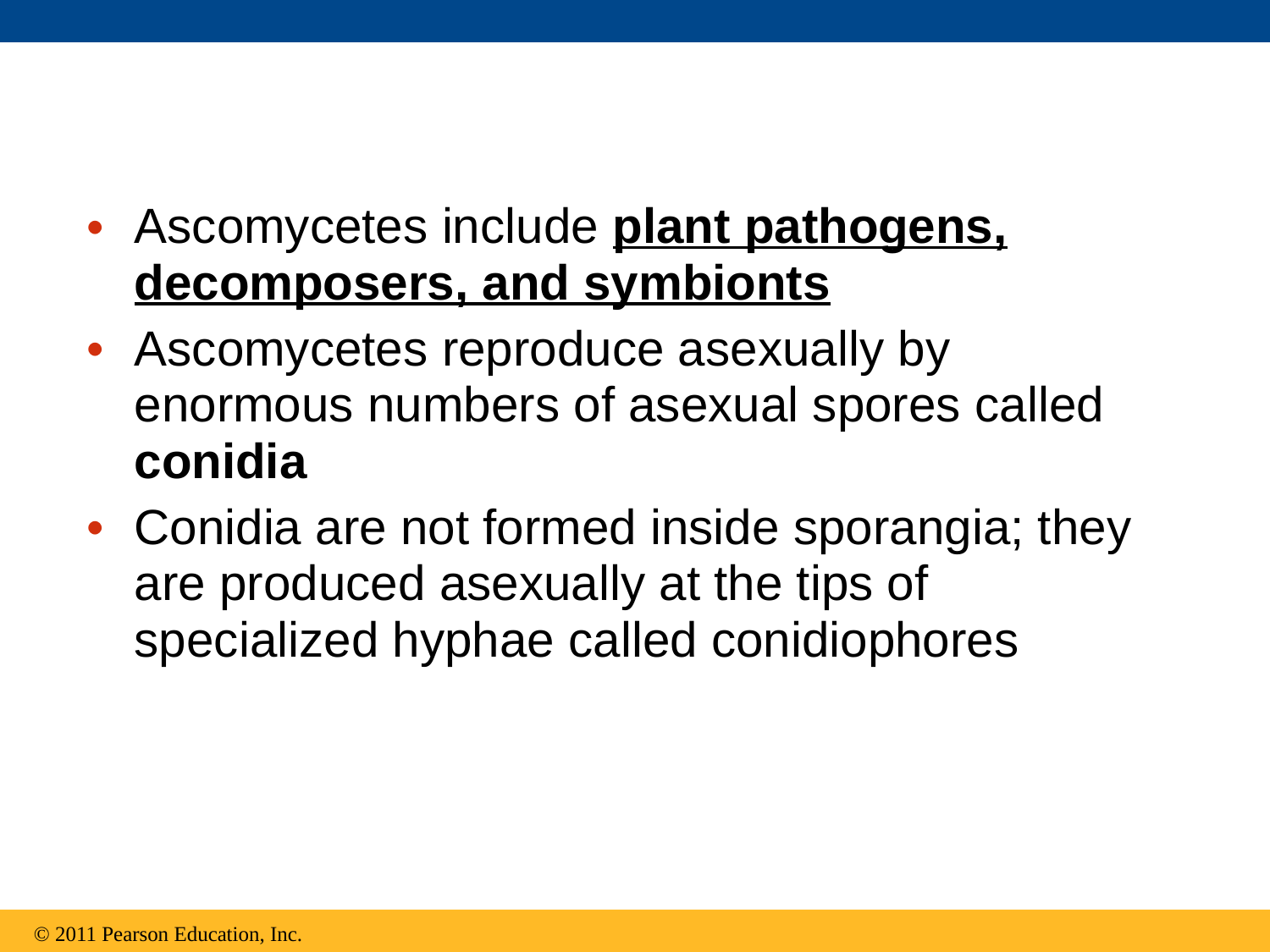

Ascomycetes include plant pathogens, decomposers, and symbionts
Ascomycetes reproduce asexually by enormous numbers of asexual spores called conidia
Conidia are not formed inside sporangia; they are produced asexually at the tips of specialized hyphae called conidiophores

© 2011 Pearson Education, Inc.